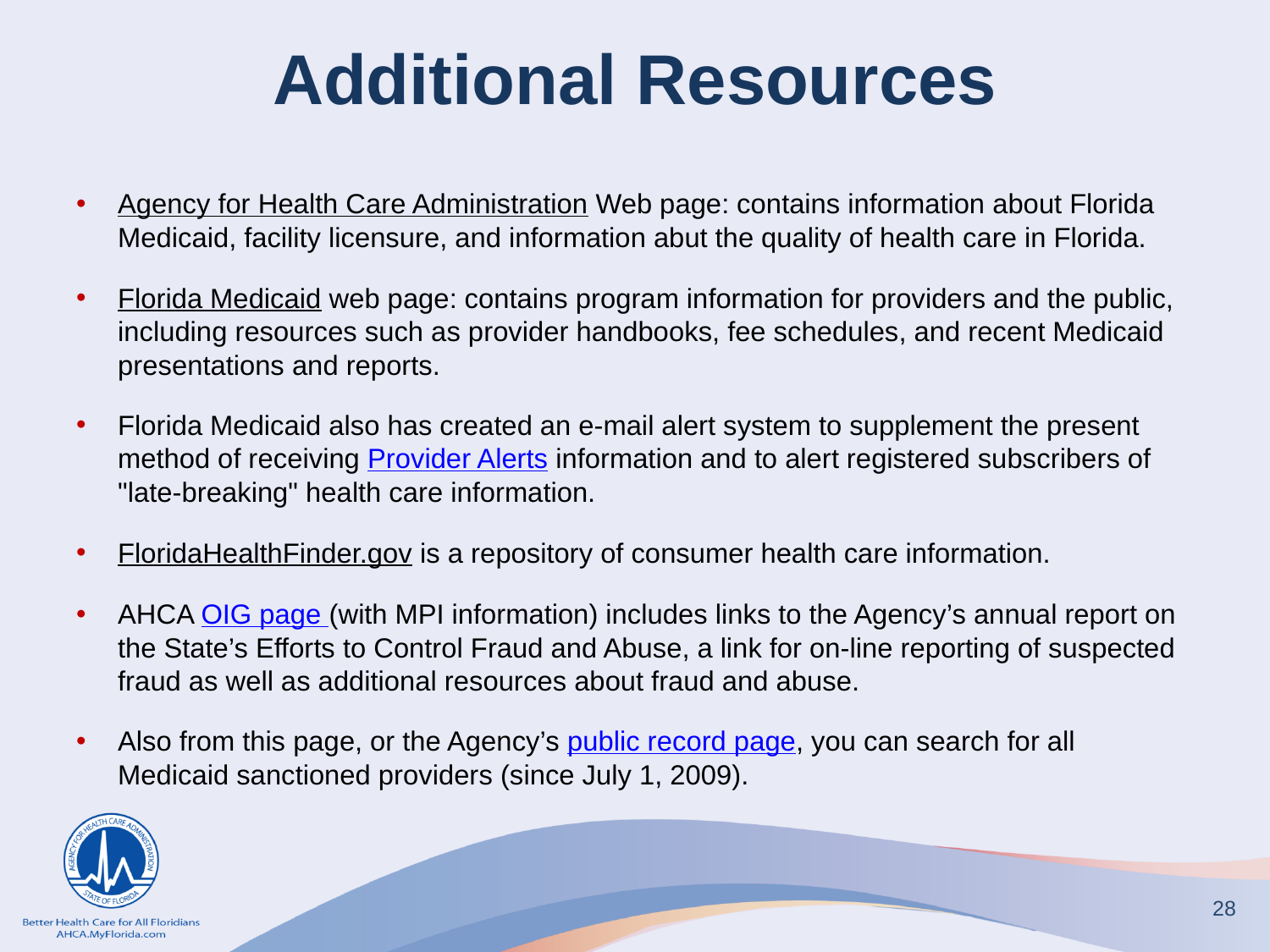

# Additional Resources
Agency for Health Care Administration Web page: contains information about Florida Medicaid, facility licensure, and information abut the quality of health care in Florida.

Florida Medicaid web page: contains program information for providers and the public, including resources such as provider handbooks, fee schedules, and recent Medicaid presentations and reports.

Florida Medicaid also has created an e-mail alert system to supplement the present method of receiving Provider Alerts information and to alert registered subscribers of "late-breaking" health care information.

FloridaHealthFinder.gov is a repository of consumer health care information.

AHCA OIG page (with MPI information) includes links to the Agency’s annual report on the State’s Efforts to Control Fraud and Abuse, a link for on-line reporting of suspected fraud as well as additional resources about fraud and abuse.

Also from this page, or the Agency’s public record page, you can search for all Medicaid sanctioned providers (since July 1, 2009).
28